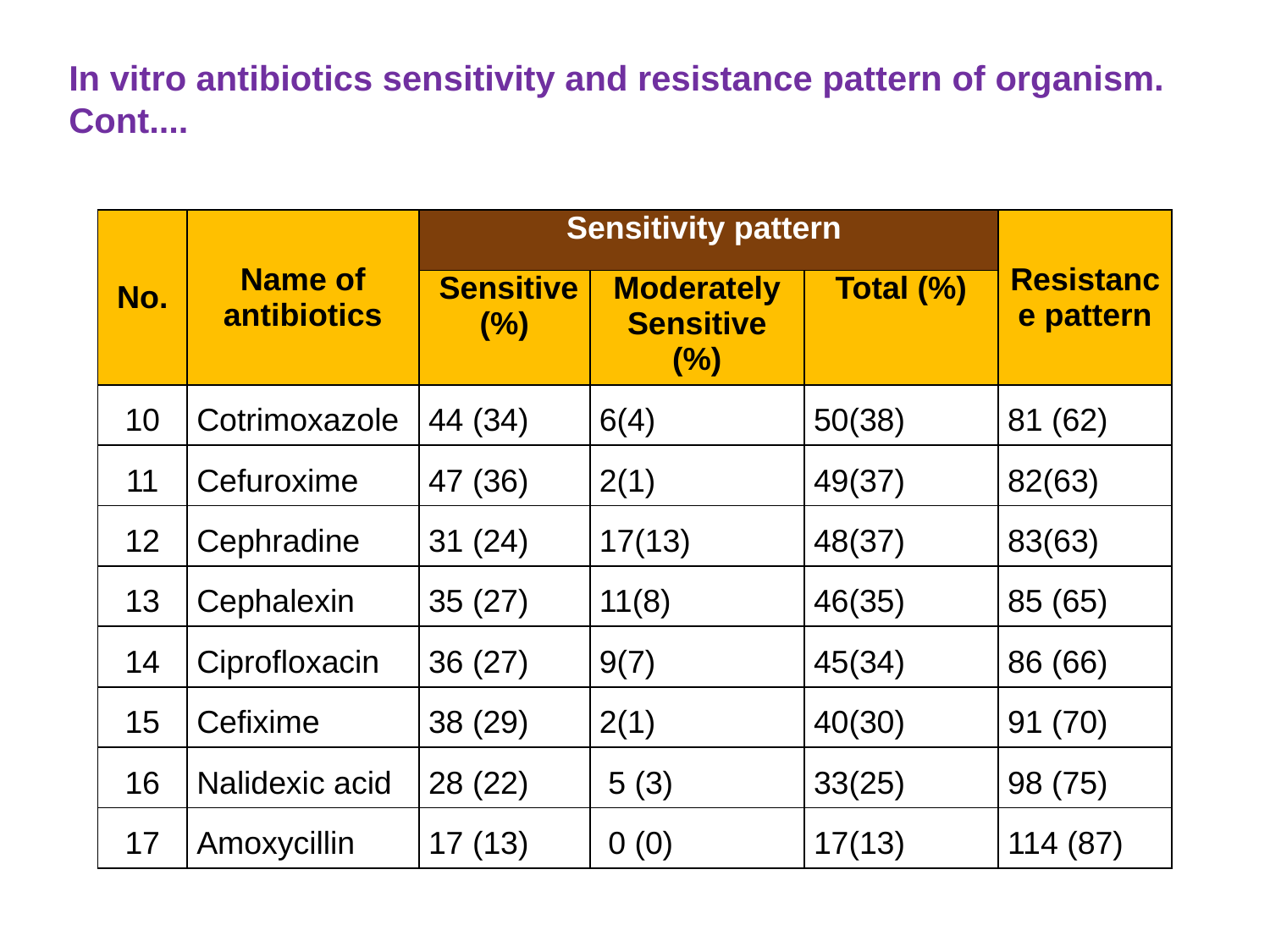

In vitro antibiotics sensitivity and resistance pattern of organism.
Cont....
| No. | Name of antibiotics | Sensitivity pattern |  |  | Resistance pattern |
| --- | --- | --- | --- | --- | --- |
|  |  | Sensitive (%) | Moderately Sensitive (%) | Total (%) |  |
| 10 | Cotrimoxazole | 44 (34) | 6(4) | 50(38) | 81 (62) |
| 11 | Cefuroxime | 47 (36) | 2(1) | 49(37) | 82(63) |
| 12 | Cephradine | 31 (24) | 17(13) | 48(37) | 83(63) |
| 13 | Cephalexin | 35 (27) | 11(8) | 46(35) | 85 (65) |
| 14 | Ciprofloxacin | 36 (27) | 9(7) | 45(34) | 86 (66) |
| 15 | Cefixime | 38 (29) | 2(1) | 40(30) | 91 (70) |
| 16 | Nalidexic acid | 28 (22) | 5 (3) | 33(25) | 98 (75) |
| 17 | Amoxycillin | 17 (13) | 0 (0) | 17(13) | 114 (87) |